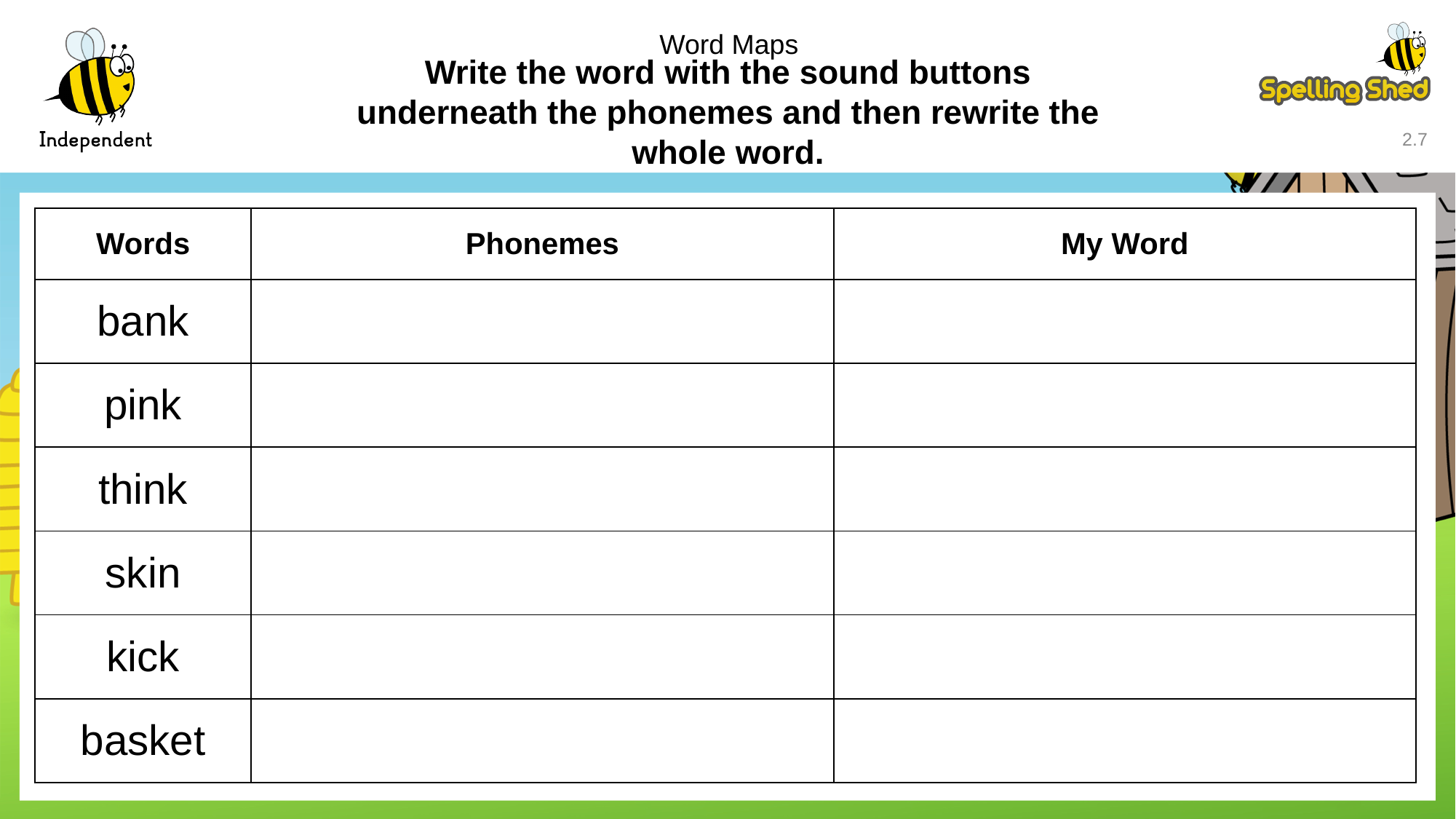

Word Maps
Write the word with the sound buttons underneath the phonemes and then rewrite the whole word.
2.7
| Words | Phonemes | My Word |
| --- | --- | --- |
| bank |  |  |
| pink |  |  |
| think |  |  |
| skin |  |  |
| kick |  |  |
| basket |  |  |